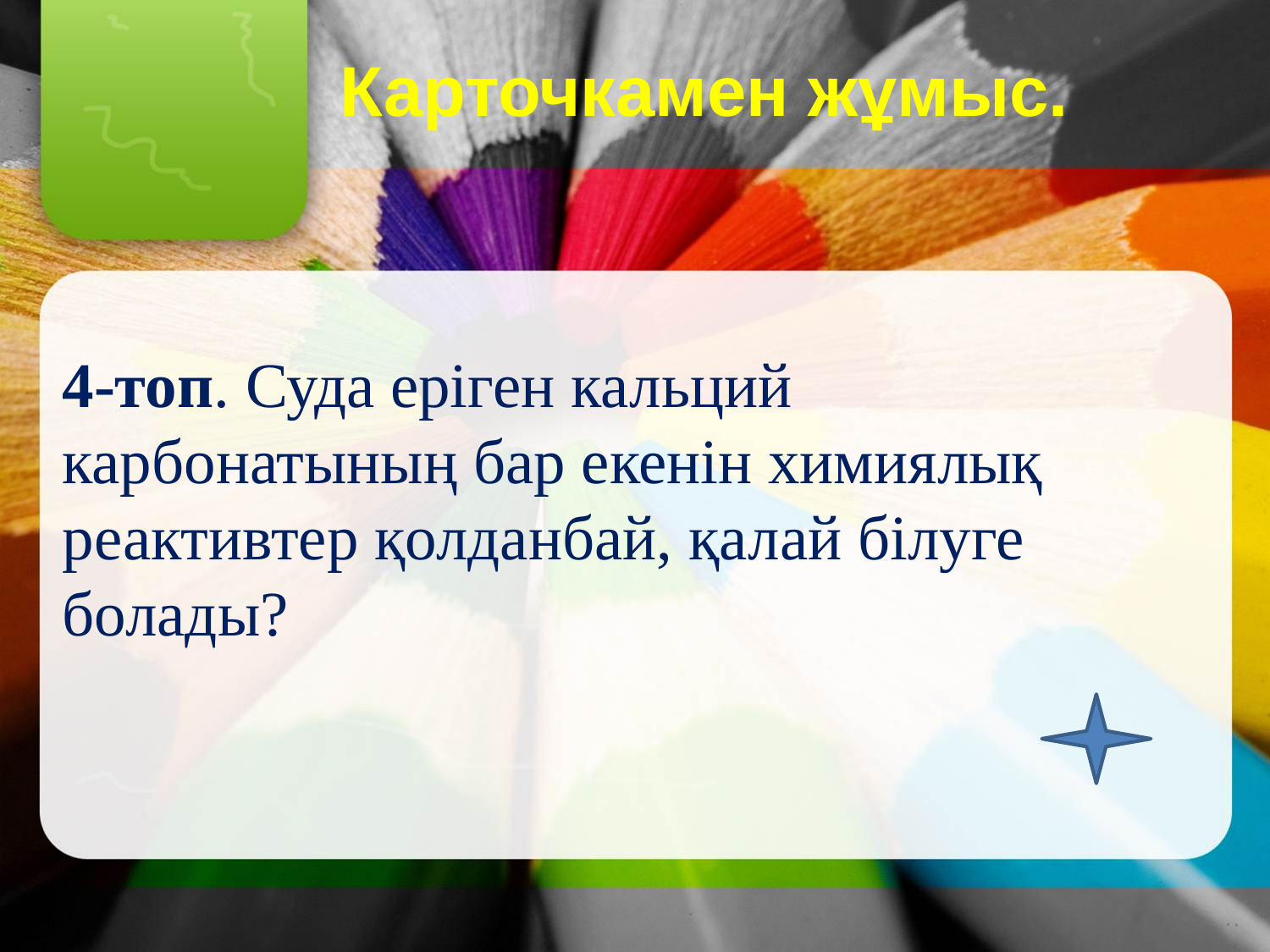

Карточкамен жұмыс.

4-топ. Суда еріген кальций карбонатының бар екенін химиялық реактивтер қолданбай, қалай білуге болады?